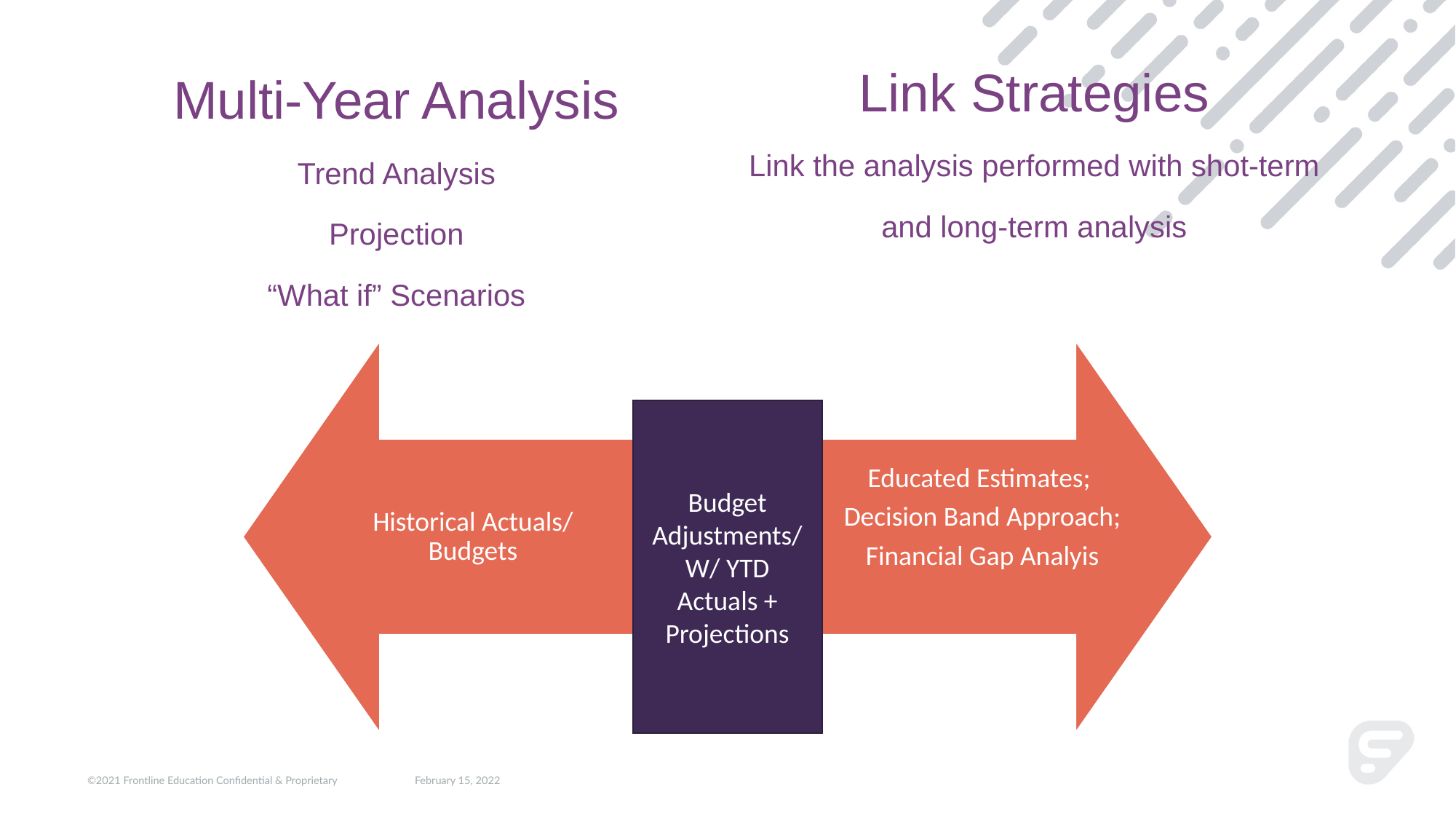

Link Strategies
Link the analysis performed with shot-term and long-term analysis
# Multi-Year Analysis Trend Analysis Projection “What if” Scenarios
Historical Actuals/ Budgets
Educated Estimates;
Decision Band Approach;
Financial Gap Analyis

Budget Adjustments/ W/ YTD Actuals + Projections
©2021 Frontline Education Confidential & Proprietary
February 15, 2022